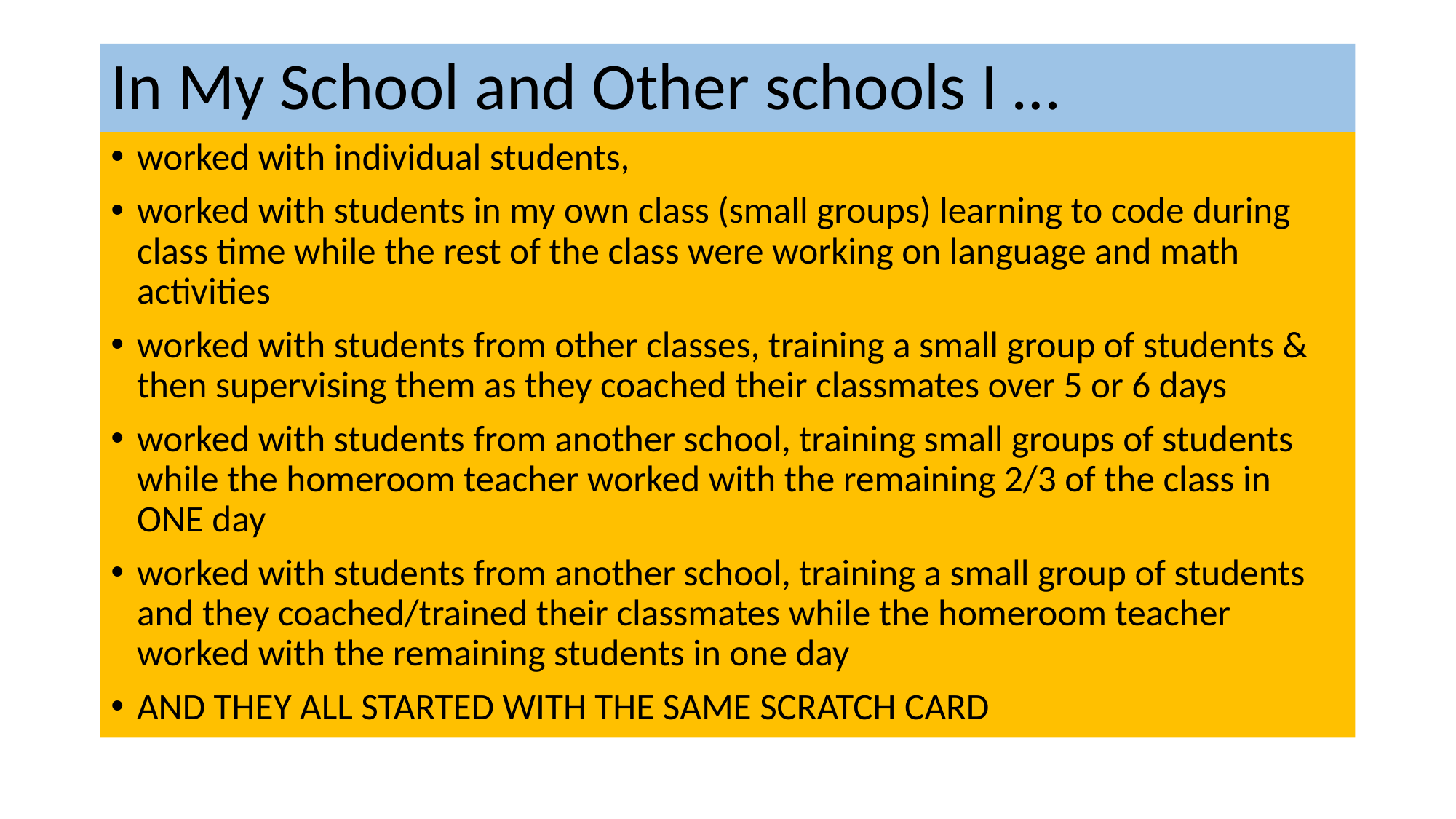

# In My School and Other schools I …
worked with individual students,
worked with students in my own class (small groups) learning to code during class time while the rest of the class were working on language and math activities
worked with students from other classes, training a small group of students & then supervising them as they coached their classmates over 5 or 6 days
worked with students from another school, training small groups of students while the homeroom teacher worked with the remaining 2/3 of the class in ONE day
worked with students from another school, training a small group of students and they coached/trained their classmates while the homeroom teacher worked with the remaining students in one day
AND THEY ALL STARTED WITH THE SAME SCRATCH CARD